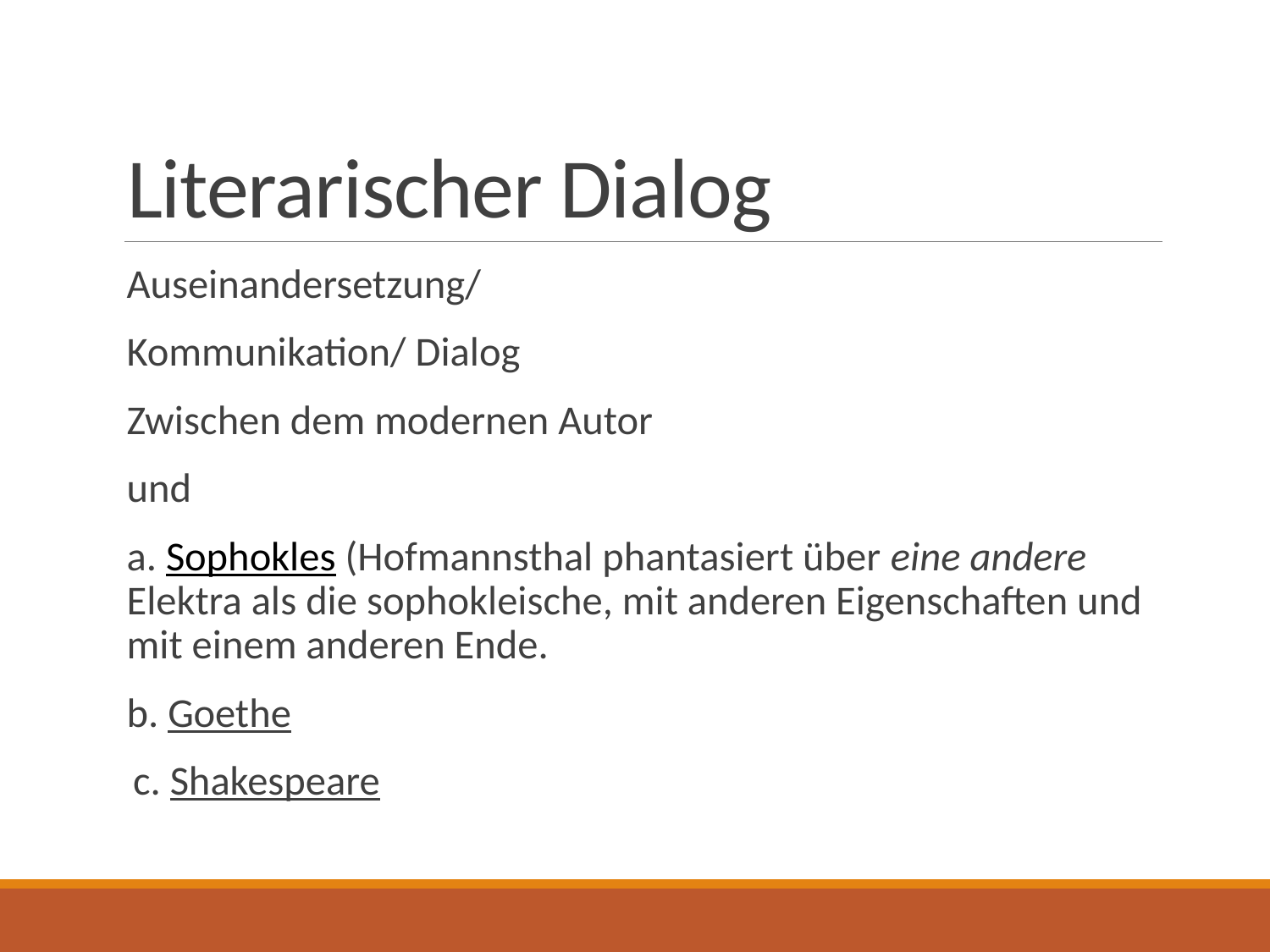

# Literarischer Dialog
Auseinandersetzung/
Kommunikation/ Dialog
Zwischen dem modernen Autor
und
 	a. Sophokles (Hofmannsthal phantasiert über eine andere Elektra als die sophokleische, mit anderen Eigenschaften und mit einem anderen Ende.
	b. Goethe
  c. Shakespeare